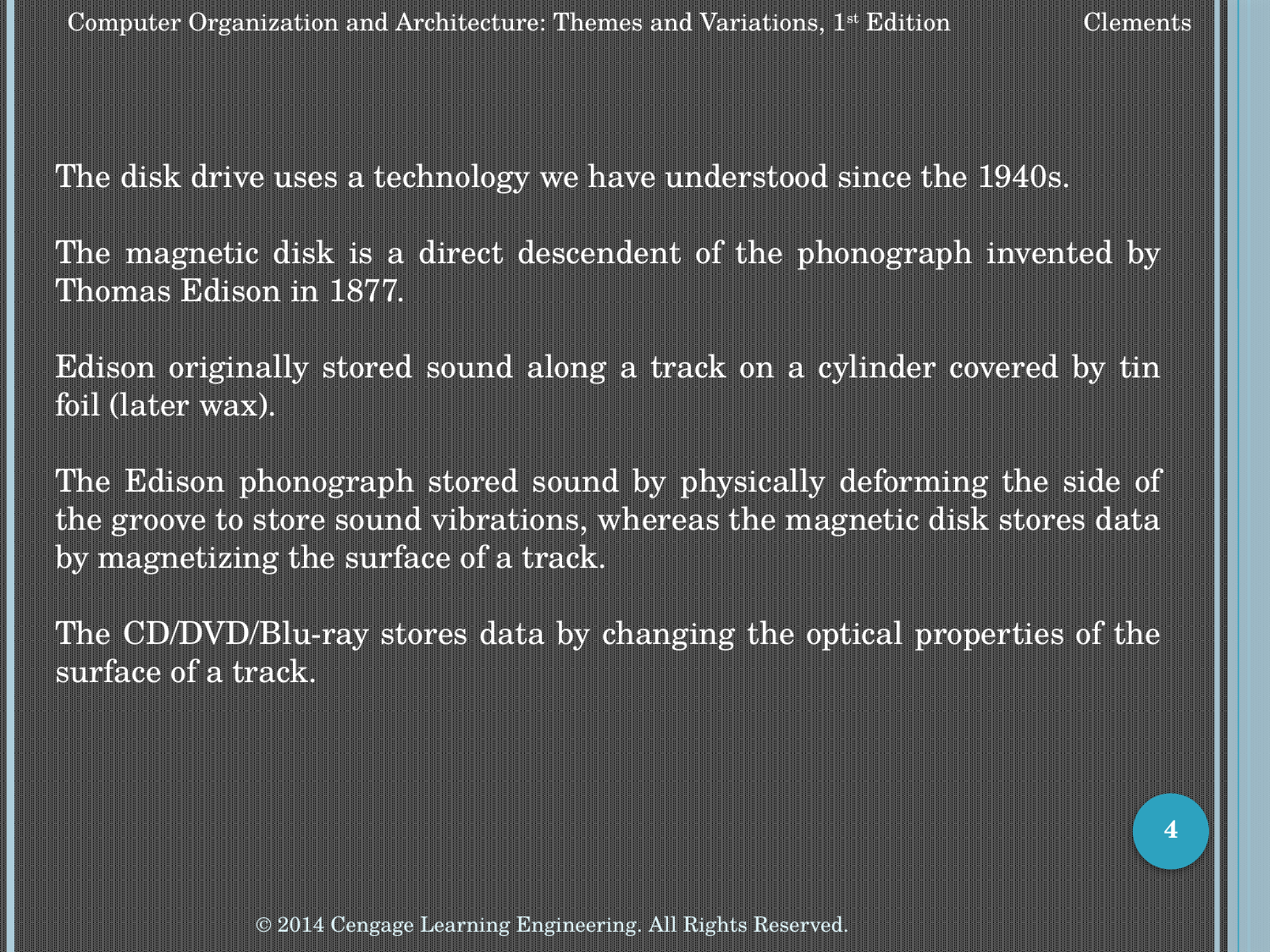

Computer Organization and Architecture: Themes and Variations, 1st Edition 	Clements
The disk drive uses a technology we have understood since the 1940s.

The magnetic disk is a direct descendent of the phonograph invented by Thomas Edison in 1877.

Edison originally stored sound along a track on a cylinder covered by tin foil (later wax).

The Edison phonograph stored sound by physically deforming the side of the groove to store sound vibrations, whereas the magnetic disk stores data by magnetizing the surface of a track.

The CD/DVD/Blu-ray stores data by changing the optical properties of the surface of a track.
4
© 2014 Cengage Learning Engineering. All Rights Reserved.